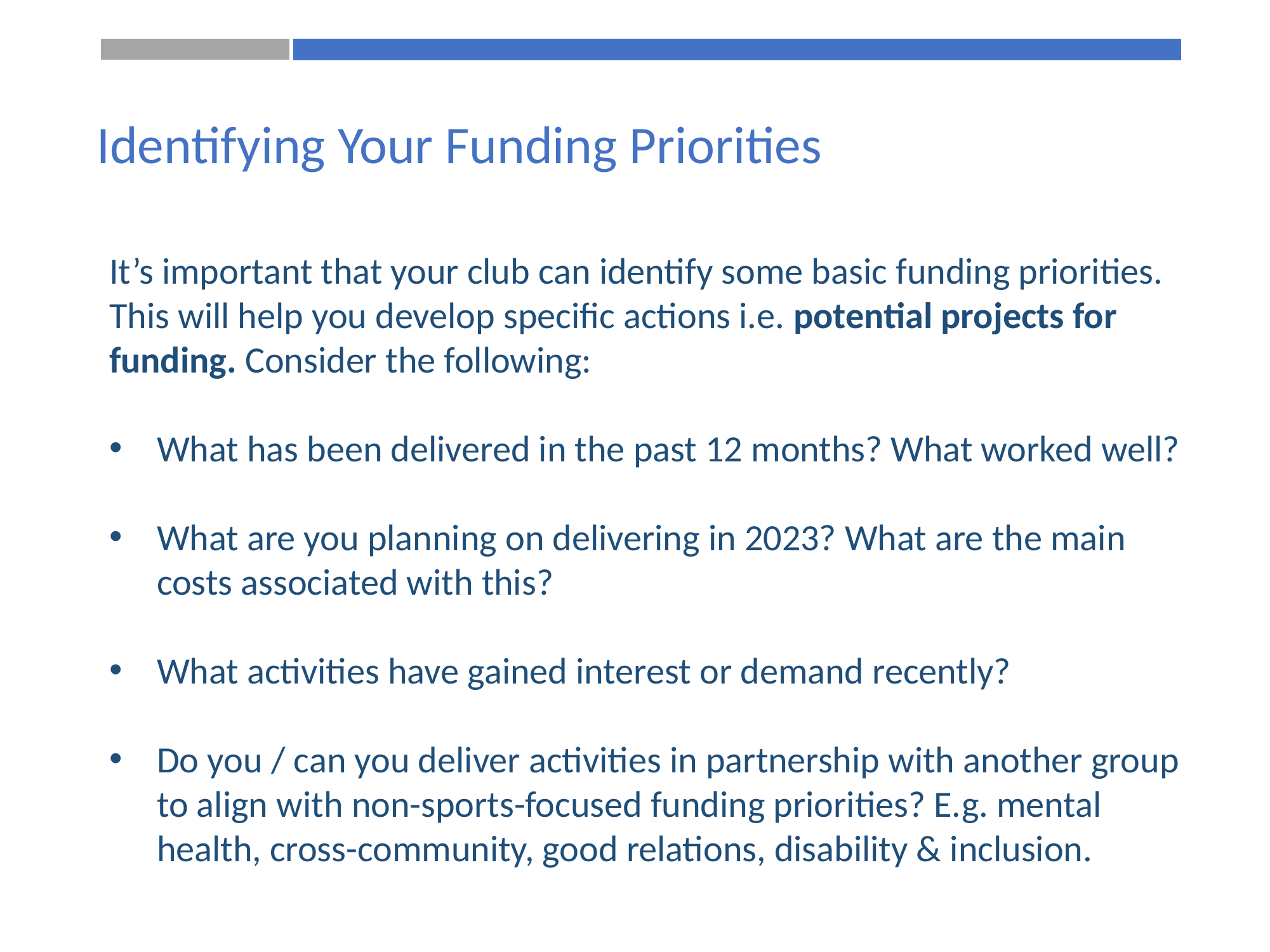

# Identifying Your Funding Priorities
It’s important that your club can identify some basic funding priorities. This will help you develop specific actions i.e. potential projects for funding. Consider the following:

What has been delivered in the past 12 months? What worked well?

What are you planning on delivering in 2023? What are the main costs associated with this?

What activities have gained interest or demand recently?

Do you / can you deliver activities in partnership with another group to align with non-sports-focused funding priorities? E.g. mental health, cross-community, good relations, disability & inclusion.